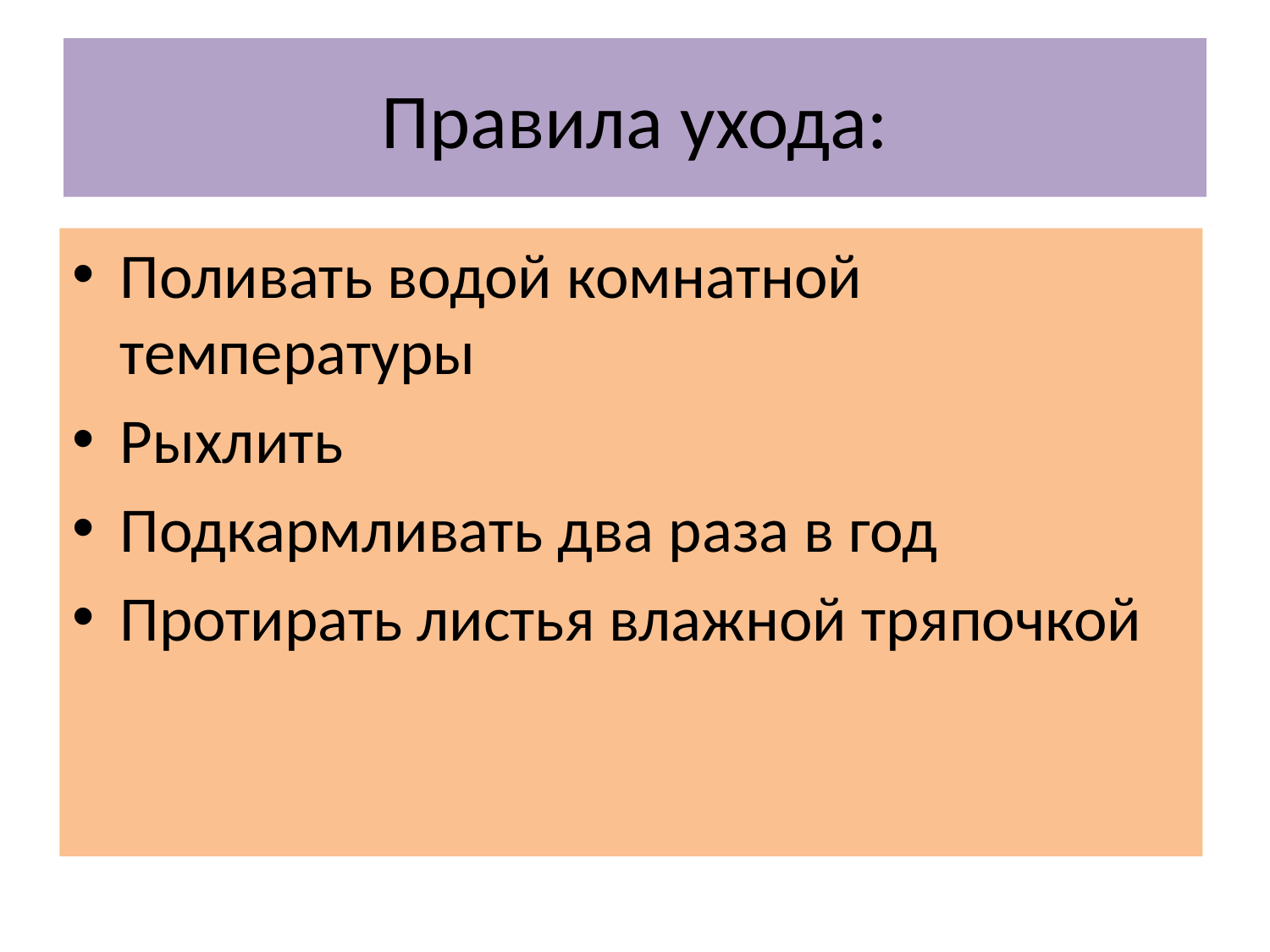

# Правила ухода:
Поливать водой комнатной температуры
Рыхлить
Подкармливать два раза в год
Протирать листья влажной тряпочкой